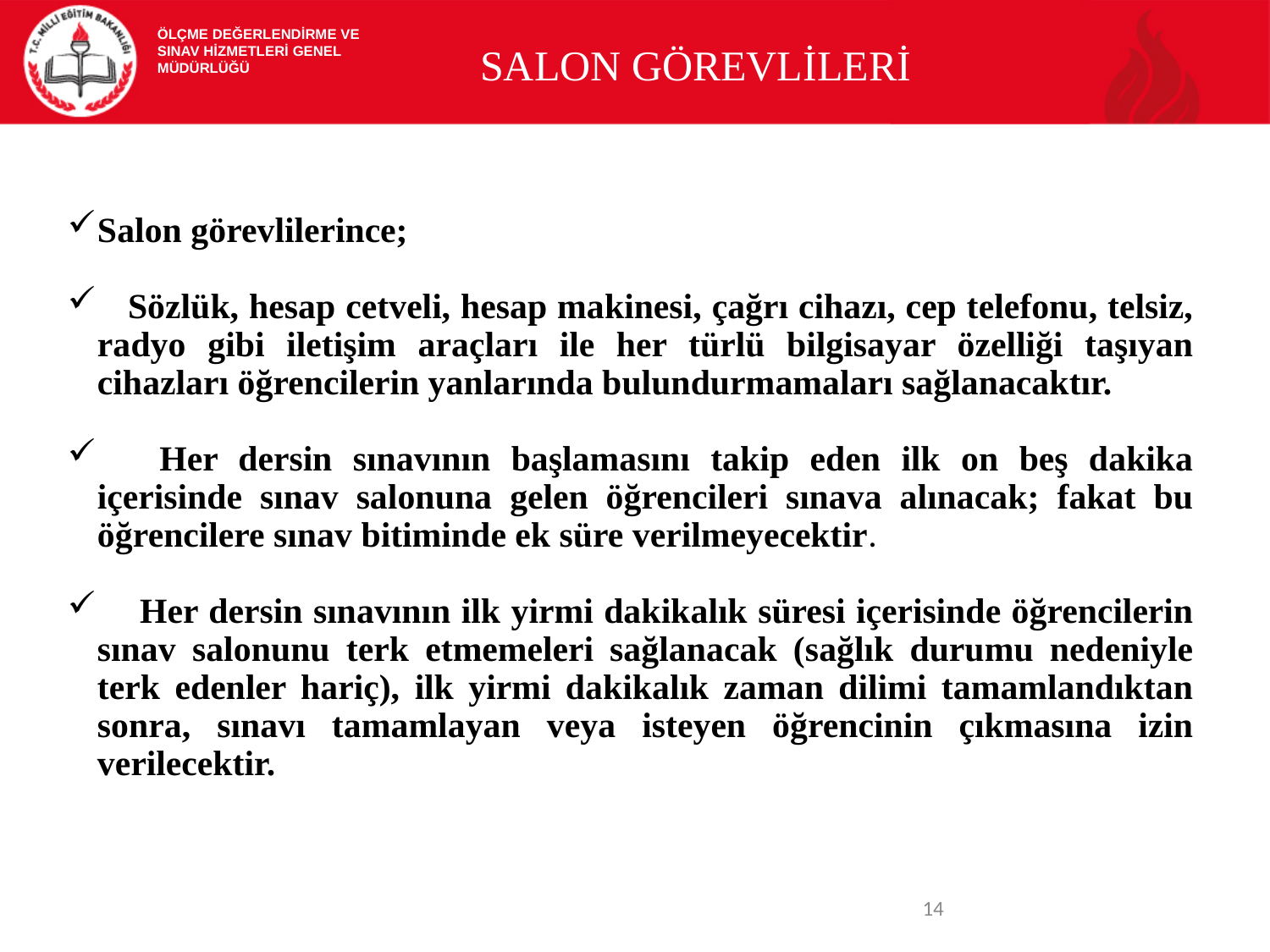

ÖLÇME DEĞERLENDİRME VE
SINAV HİZMETLERİ GENEL MÜDÜRLÜĞÜ
SALON GÖREVLİLERİ
Salon görevlilerince;

   Sözlük, hesap cetveli, hesap makinesi, çağrı cihazı, cep telefonu, telsiz, radyo gibi iletişim araçları ile her türlü bilgisayar özelliği taşıyan cihazları öğrencilerin yanlarında bulundurmamaları sağlanacaktır.

   Her dersin sınavının başlamasını takip eden ilk on beş dakika içerisinde sınav salonuna gelen öğrencileri sınava alınacak; fakat bu öğrencilere sınav bitiminde ek süre verilmeyecektir.

    Her dersin sınavının ilk yirmi dakikalık süresi içerisinde öğrencilerin sınav salonunu terk etmemeleri sağlanacak (sağlık durumu nedeniyle terk edenler hariç), ilk yirmi dakikalık zaman dilimi tamamlandıktan sonra, sınavı tamamlayan veya isteyen öğrencinin çıkmasına izin verilecektir.
14